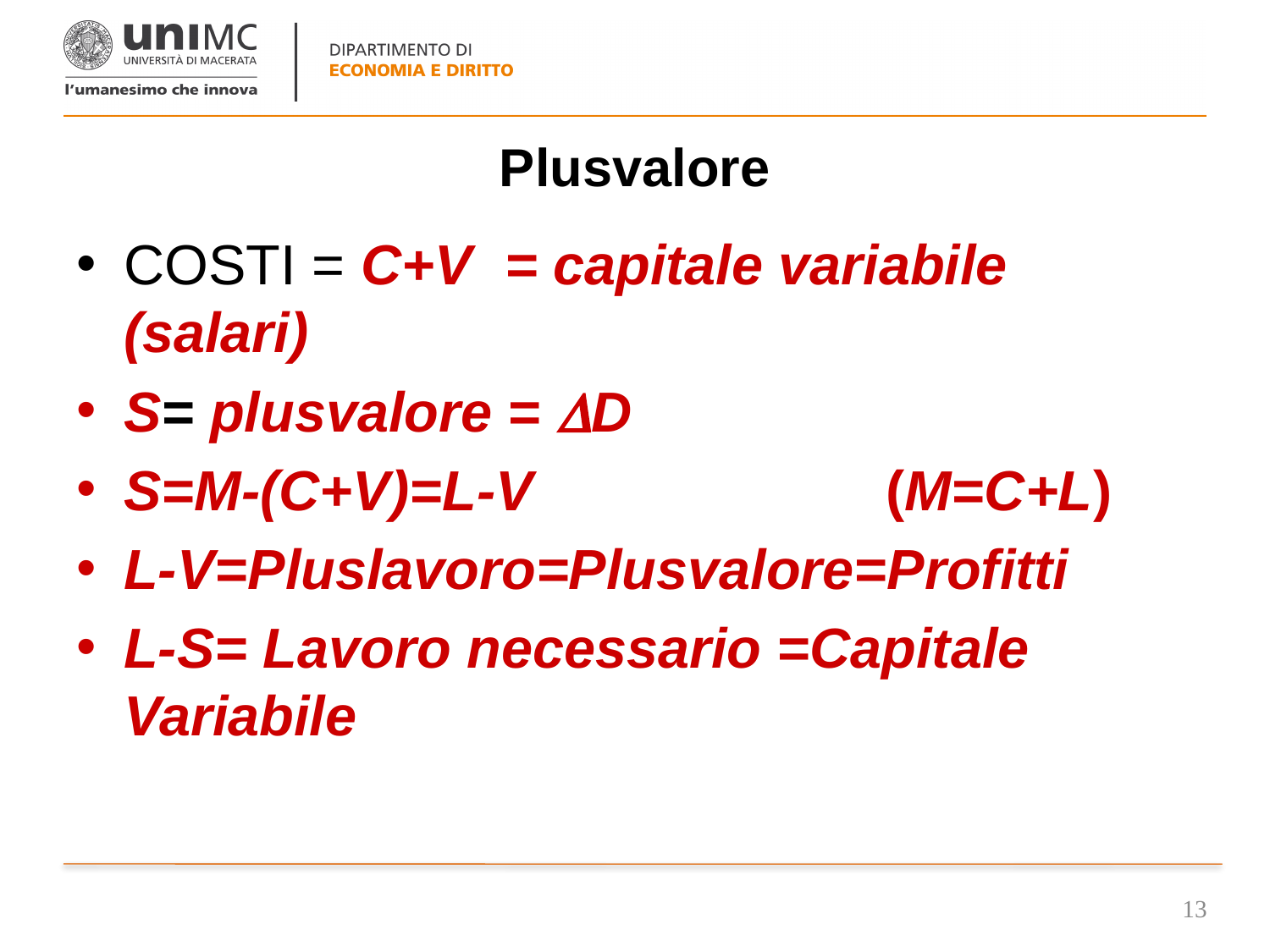

# Plusvalore
COSTI = C+V	= capitale variabile (salari)
S= plusvalore = ΔD
S=M-(C+V)=L-V 			(M=C+L)
L-V=Pluslavoro=Plusvalore=Profitti
L-S= Lavoro necessario =Capitale Variabile
13